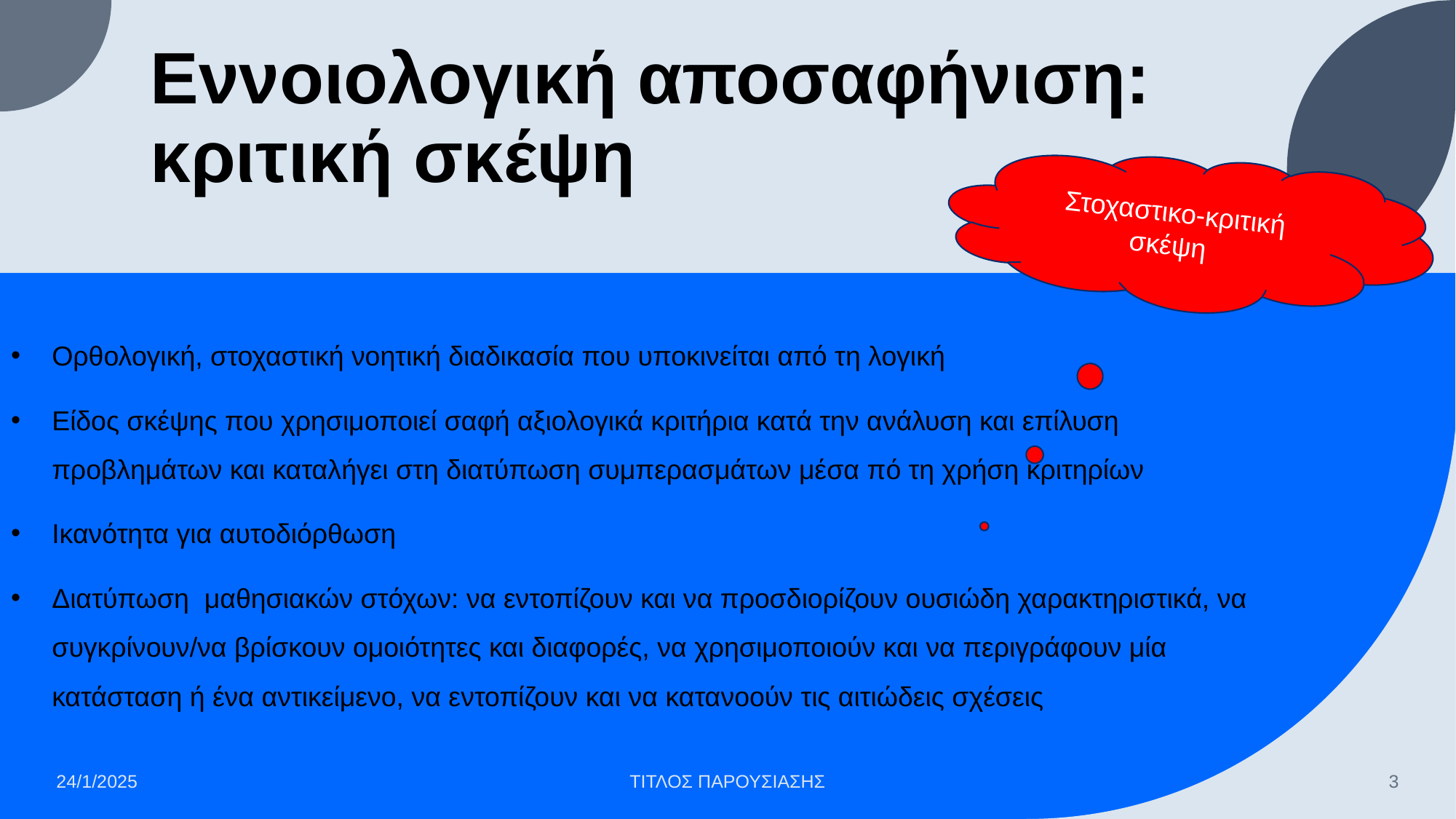

# Εννοιολογική αποσαφήνιση: κριτική σκέψη
Στοχαστικο-κριτική σκέψη
Ορθολογική, στοχαστική νοητική διαδικασία που υποκινείται από τη λογική
Είδος σκέψης που χρησιμοποιεί σαφή αξιολογικά κριτήρια κατά την ανάλυση και επίλυση προβλημάτων και καταλήγει στη διατύπωση συμπερασμάτων μέσα πό τη χρήση κριτηρίων
Ικανότητα για αυτοδιόρθωση
Διατύπωση  μαθησιακών στόχων: να εντοπίζουν και να προσδιορίζουν ουσιώδη χαρακτηριστικά, να συγκρίνουν/να βρίσκουν ομοιότητες και διαφορές, να χρησιμοποιούν και να περιγράφουν μία κατάσταση ή ένα αντικείμενο, να εντοπίζουν και να κατανοούν τις αιτιώδεις σχέσεις
24/1/2025
ΤΙΤΛΟΣ ΠΑΡΟΥΣΙΑΣΗΣ
3